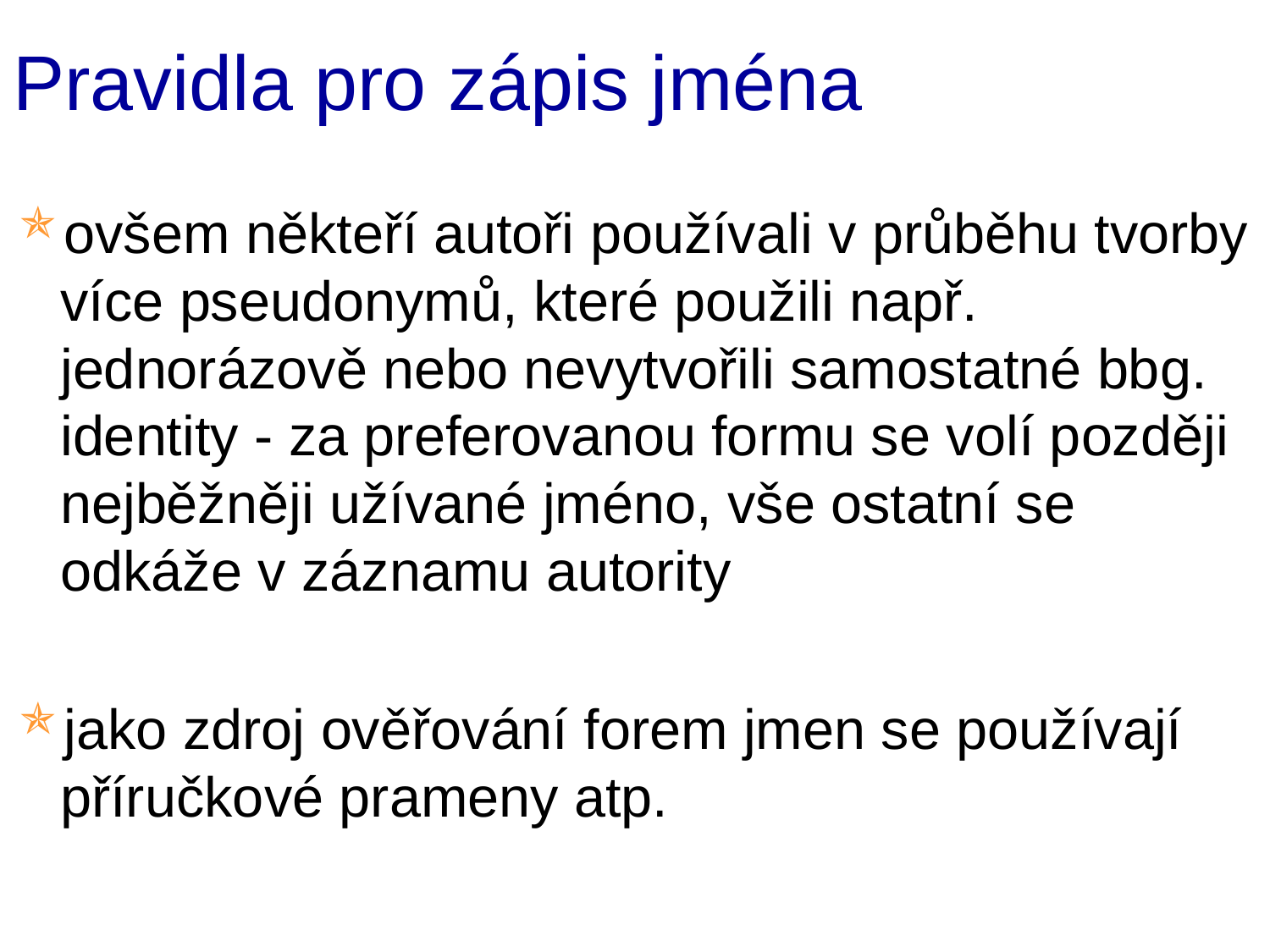

# Pravidla pro zápis jména
ovšem někteří autoři používali v průběhu tvorby více pseudonymů, které použili např. jednorázově nebo nevytvořili samostatné bbg. identity - za preferovanou formu se volí později nejběžněji užívané jméno, vše ostatní se odkáže v záznamu autority

jako zdroj ověřování forem jmen se používají příručkové prameny atp.